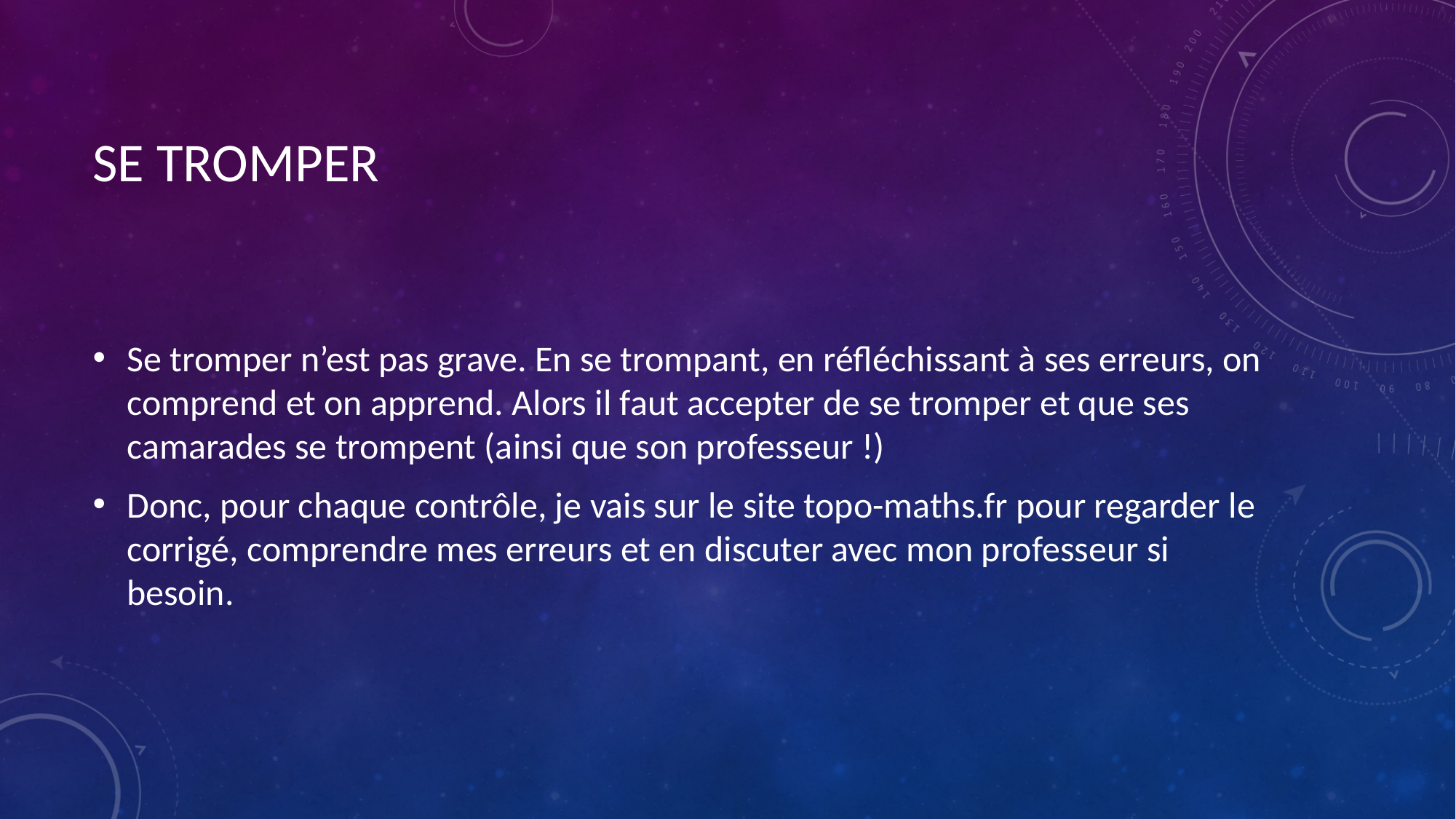

# Se tromper
Se tromper n’est pas grave. En se trompant, en réfléchissant à ses erreurs, on comprend et on apprend. Alors il faut accepter de se tromper et que ses camarades se trompent (ainsi que son professeur !)
Donc, pour chaque contrôle, je vais sur le site topo-maths.fr pour regarder le corrigé, comprendre mes erreurs et en discuter avec mon professeur si besoin.